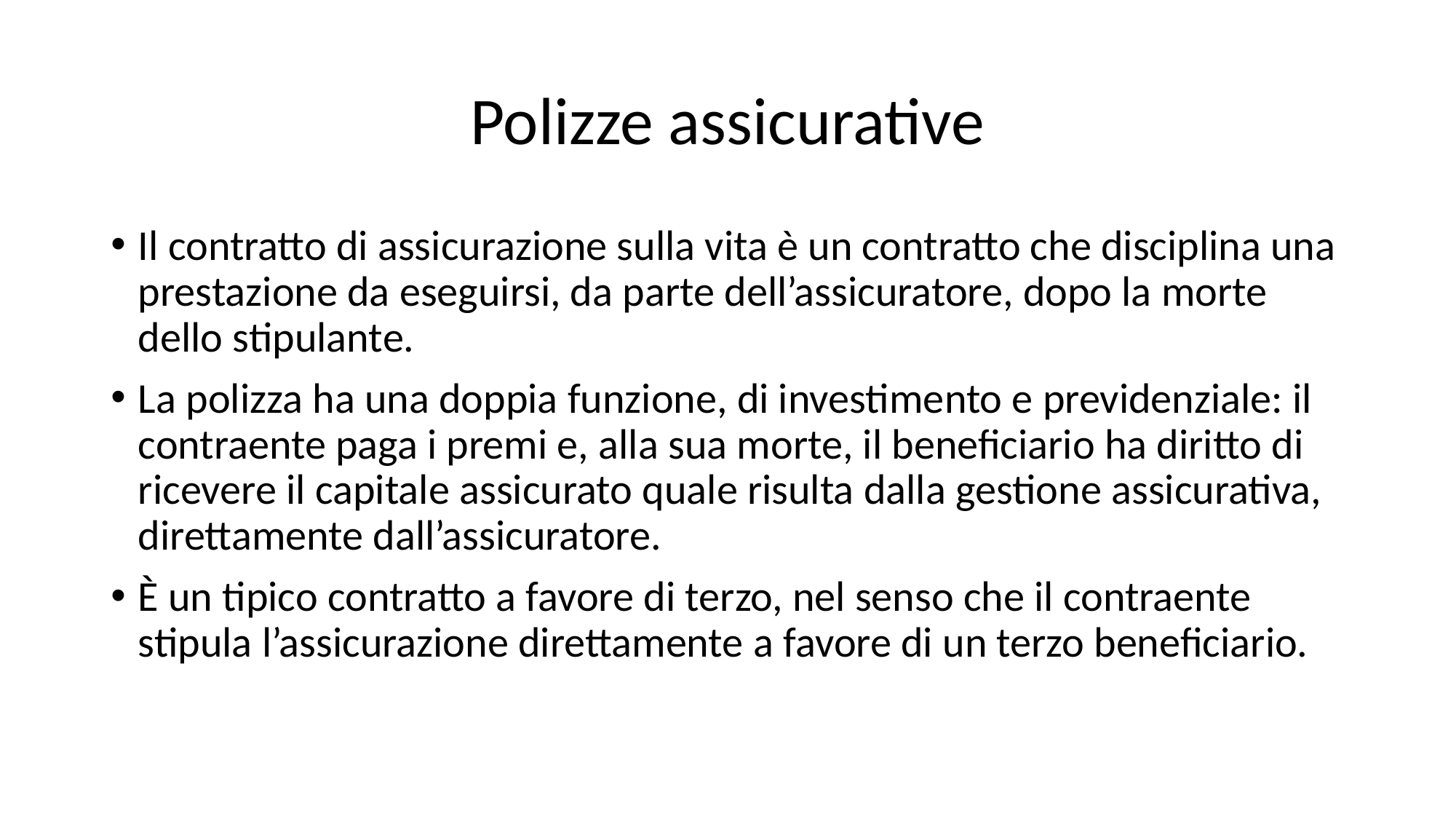

# Polizze assicurative
Il contratto di assicurazione sulla vita è un contratto che disciplina una prestazione da eseguirsi, da parte dell’assicuratore, dopo la morte dello stipulante.
La polizza ha una doppia funzione, di investimento e previdenziale: il contraente paga i premi e, alla sua morte, il beneficiario ha diritto di ricevere il capitale assicurato quale risulta dalla gestione assicurativa, direttamente dall’assicuratore.
È un tipico contratto a favore di terzo, nel senso che il contraente stipula l’assicurazione direttamente a favore di un terzo beneficiario.